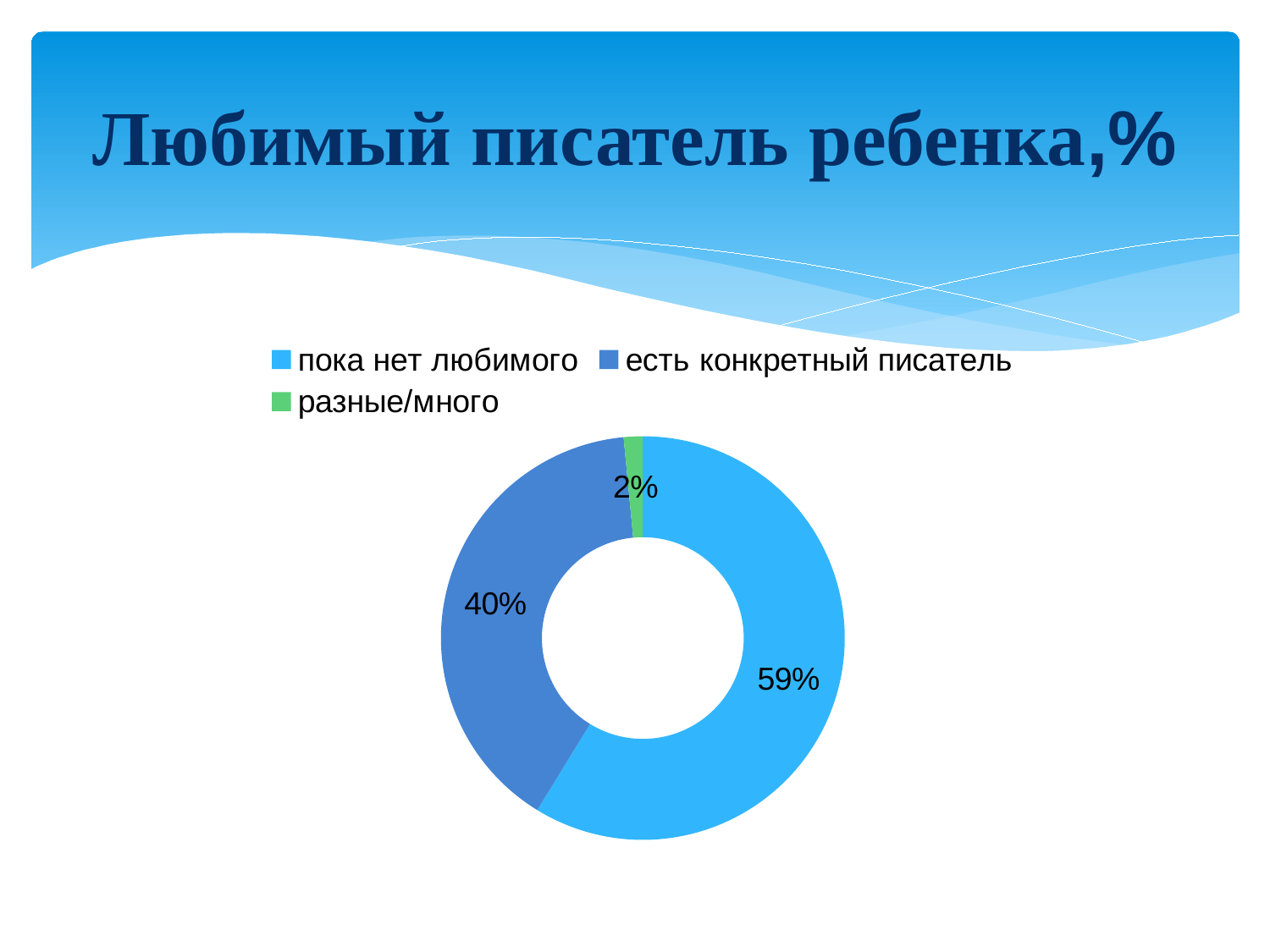

# Любимый писатель ребенка,%

### Chart

| Category | Продажи |
|---|---|
| пока нет любимого | 54.0 |
| есть конкретный писатель | 36.5 |
| разные/много | 1.4 |